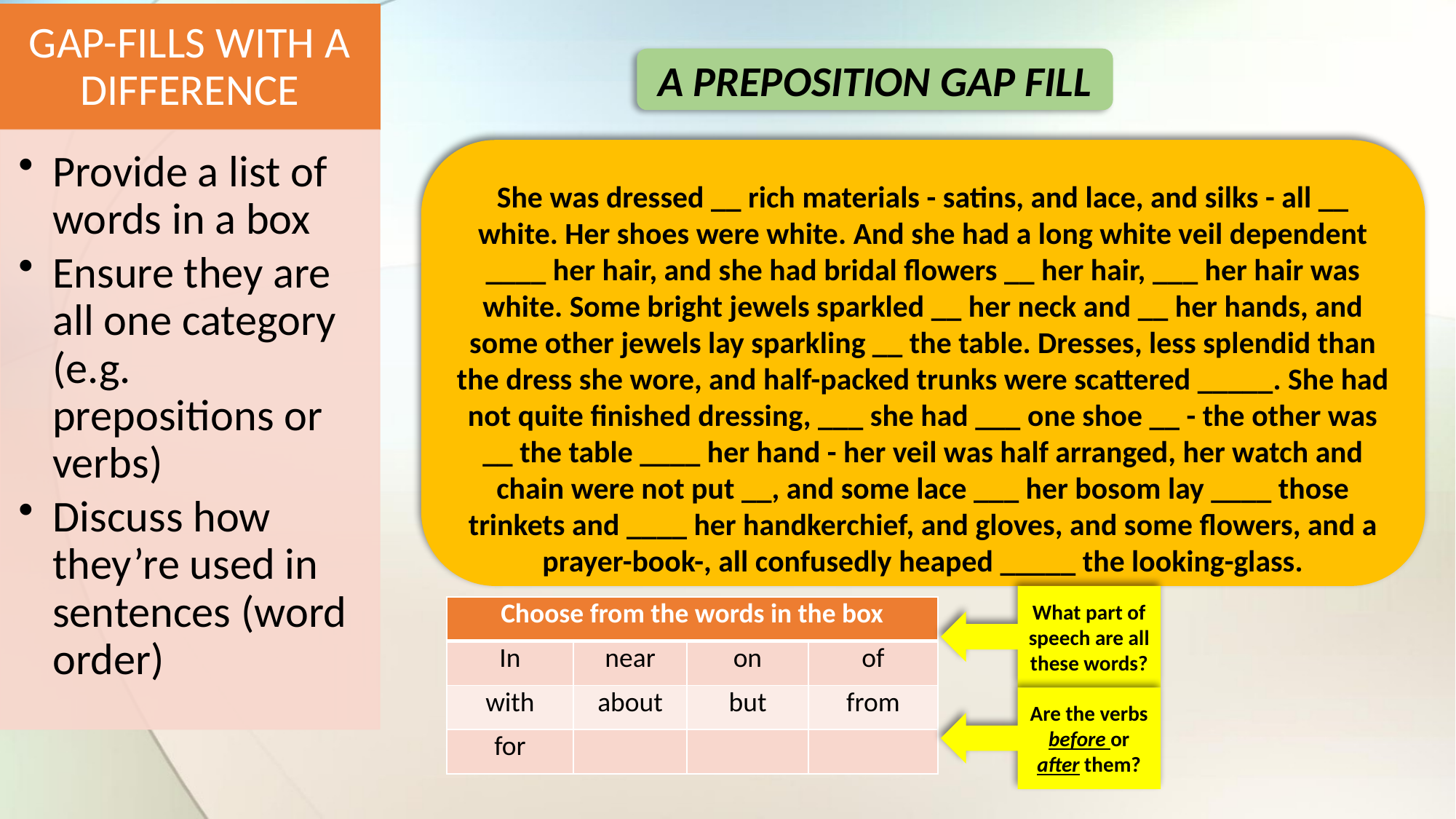

GAP-FILLS WITH A DIFFERENCE
Provide a list of words in a box
Ensure they are all one category (e.g. prepositions or verbs)
Discuss how they’re used in sentences (word order)
A PREPOSITION GAP FILL
She was dressed __ rich materials - satins, and lace, and silks - all __ white. Her shoes were white. And she had a long white veil dependent ____ her hair, and she had bridal flowers __ her hair, ___ her hair was white. Some bright jewels sparkled __ her neck and __ her hands, and some other jewels lay sparkling __ the table. Dresses, less splendid than the dress she wore, and half-packed trunks were scattered _____. She had not quite finished dressing, ___ she had ___ one shoe __ - the other was __ the table ____ her hand - her veil was half arranged, her watch and chain were not put __, and some lace ___ her bosom lay ____ those trinkets and ____ her handkerchief, and gloves, and some flowers, and a prayer-book-, all confusedly heaped _____ the looking-glass.
What part of speech are all these words?
| Choose from the words in the box |  |  |  |
| --- | --- | --- | --- |
| In | near | on | of |
| with | about | but | from |
| for |  |  |  |
Are the verbs before or after them?